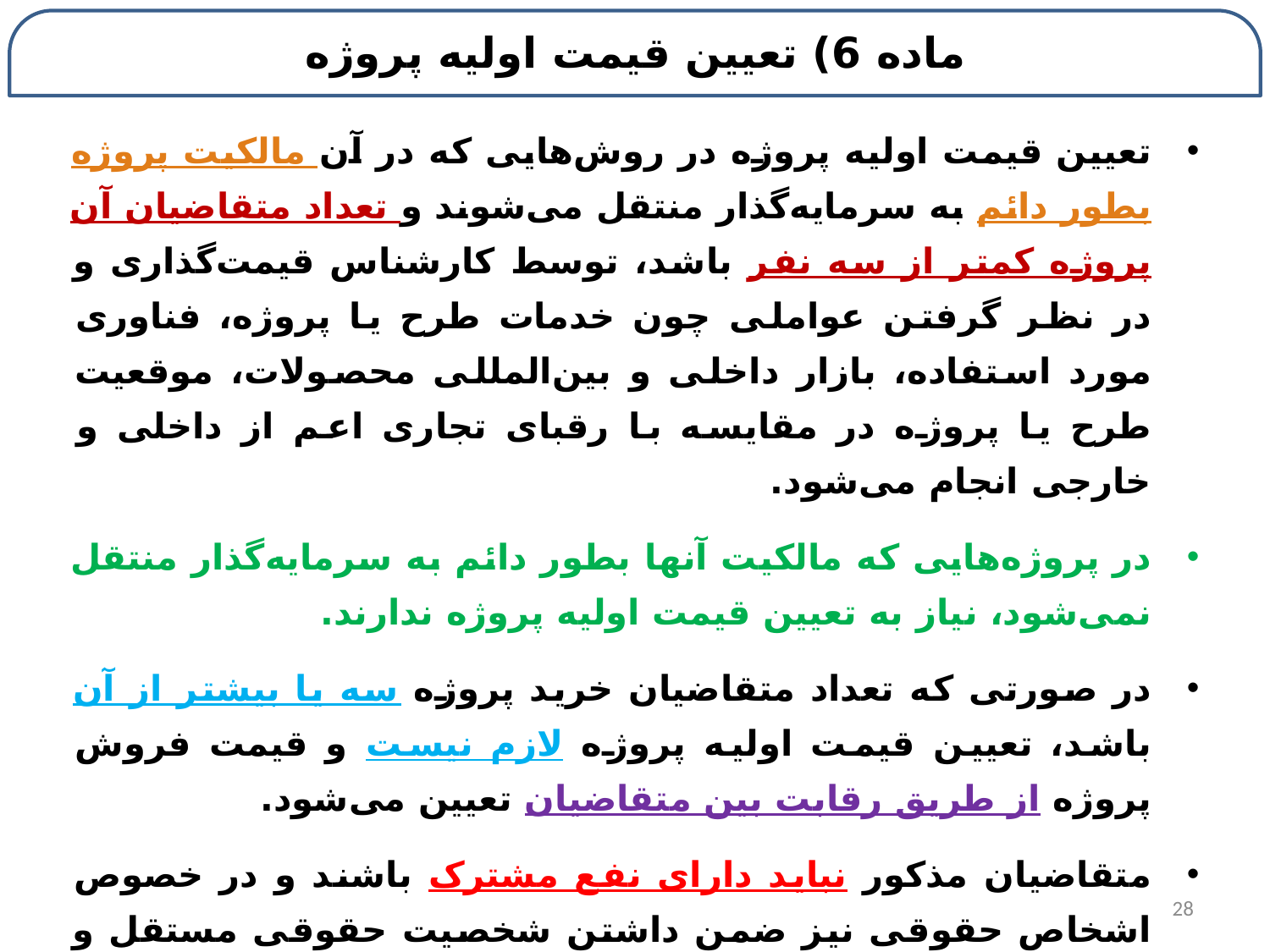

# ماده 6) تعیین قیمت اولیه پروژه
تعیین قیمت اولیه پروژه در روش‌هایی که در آن مالکیت پروژه بطور دائم به سرمایه‌گذار منتقل می‌شوند و تعداد متقاضیان آن پروژه کمتر از سه نفر باشد، توسط کارشناس قیمت‌گذاری و در نظر گرفتن عواملی چون خدمات طرح یا پروژه، فناوری مورد استفاده، بازار داخلی و بین‌المللی محصولات، موقعیت طرح یا پروژه در مقایسه با رقبای تجاری اعم از داخلی و خارجی انجام می‌شود.
در پروژه‌هایی که مالکیت آنها بطور دائم به سرمایه‌گذار منتقل نمی‌شود، نیاز به تعیین قیمت اولیه پروژه ندارند.
در صورتی که تعداد متقاضیان خرید پروژه سه یا بیشتر از آن باشد، تعیین قیمت اولیه پروژه لازم نیست و قیمت فروش پروژه از طریق رقابت بین متقاضیان تعیین می‌شود.
متقاضیان مذکور نباید دارای نفع مشترک باشند و در خصوص اشخاص حقوقی نیز ضمن داشتن شخصیت حقوقی مستقل و عدم وابستگی به یکدیگر، نباید دارای نفع مشترک، مدیرعامل و هیأت مدیره مشترک و همچنین سهامدار یا سهامداران مشترک به میزان 10 درصد یا بیشتر باشند.

28